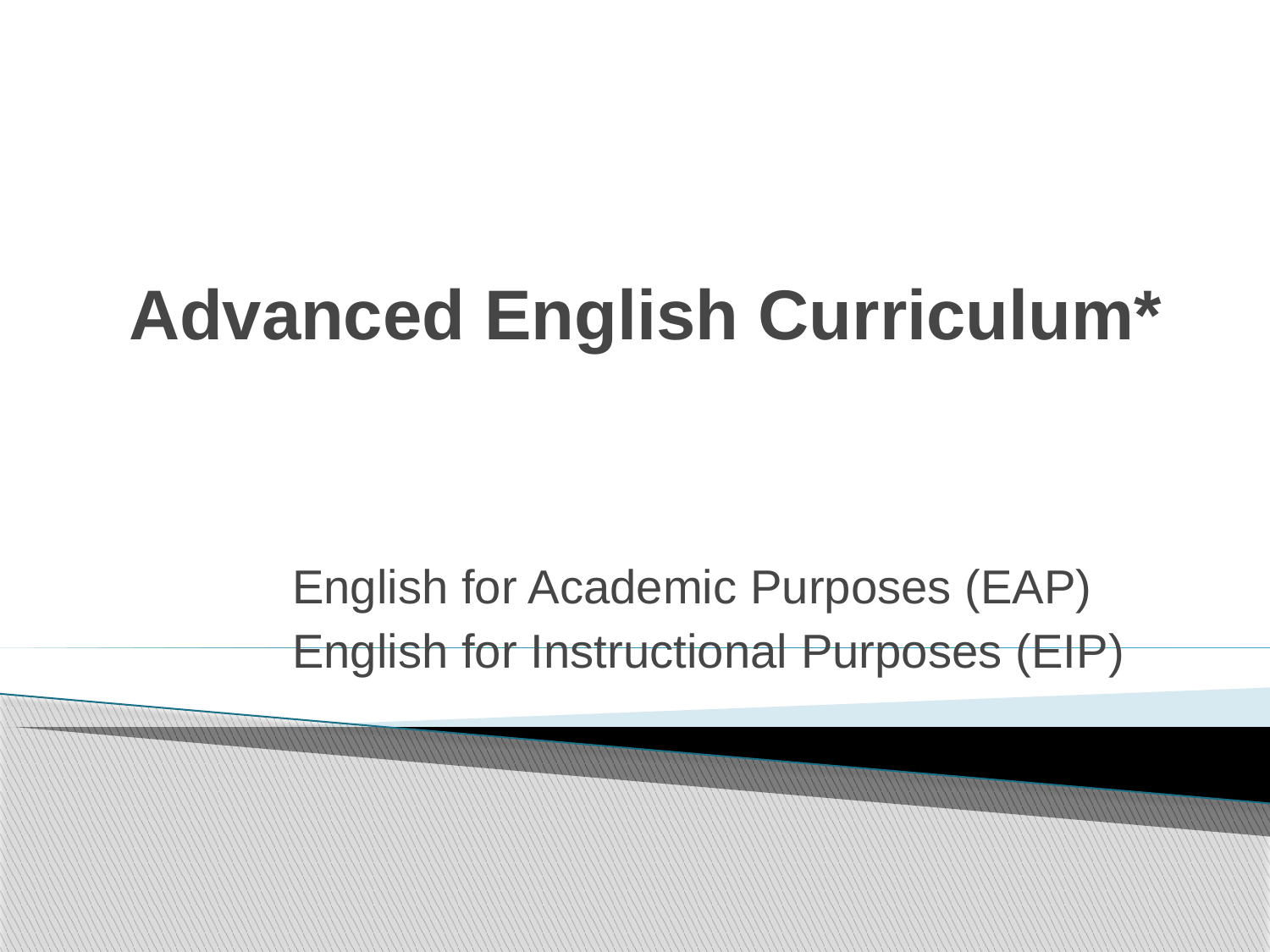

# Advanced English Curriculum*
English for Academic Purposes (EAP)
English for Instructional Purposes (EIP)